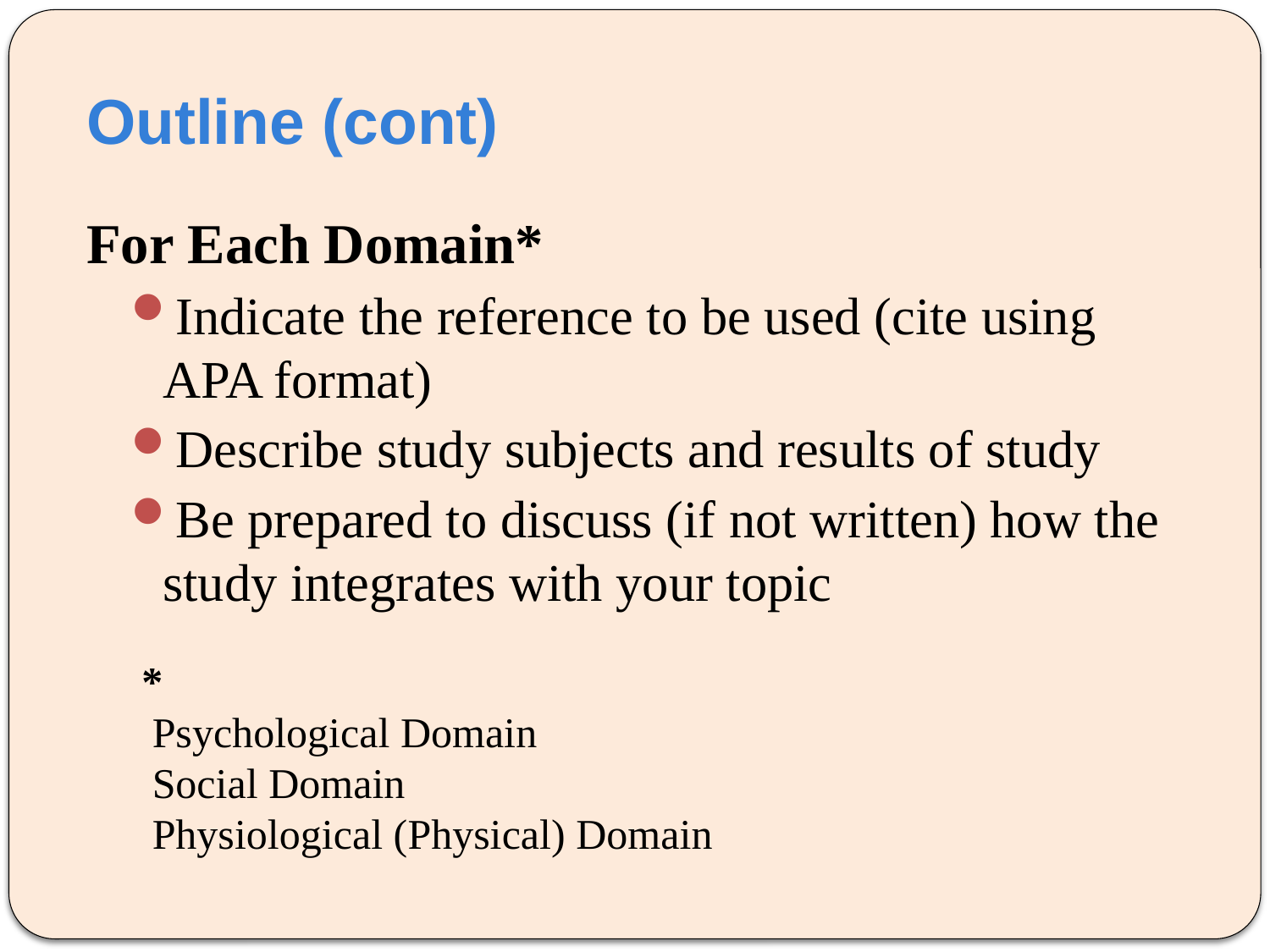

# Outline (cont)
For Each Domain*
Indicate the reference to be used (cite using APA format)
Describe study subjects and results of study
Be prepared to discuss (if not written) how the study integrates with your topic
*
 Psychological Domain
 Social Domain
 Physiological (Physical) Domain